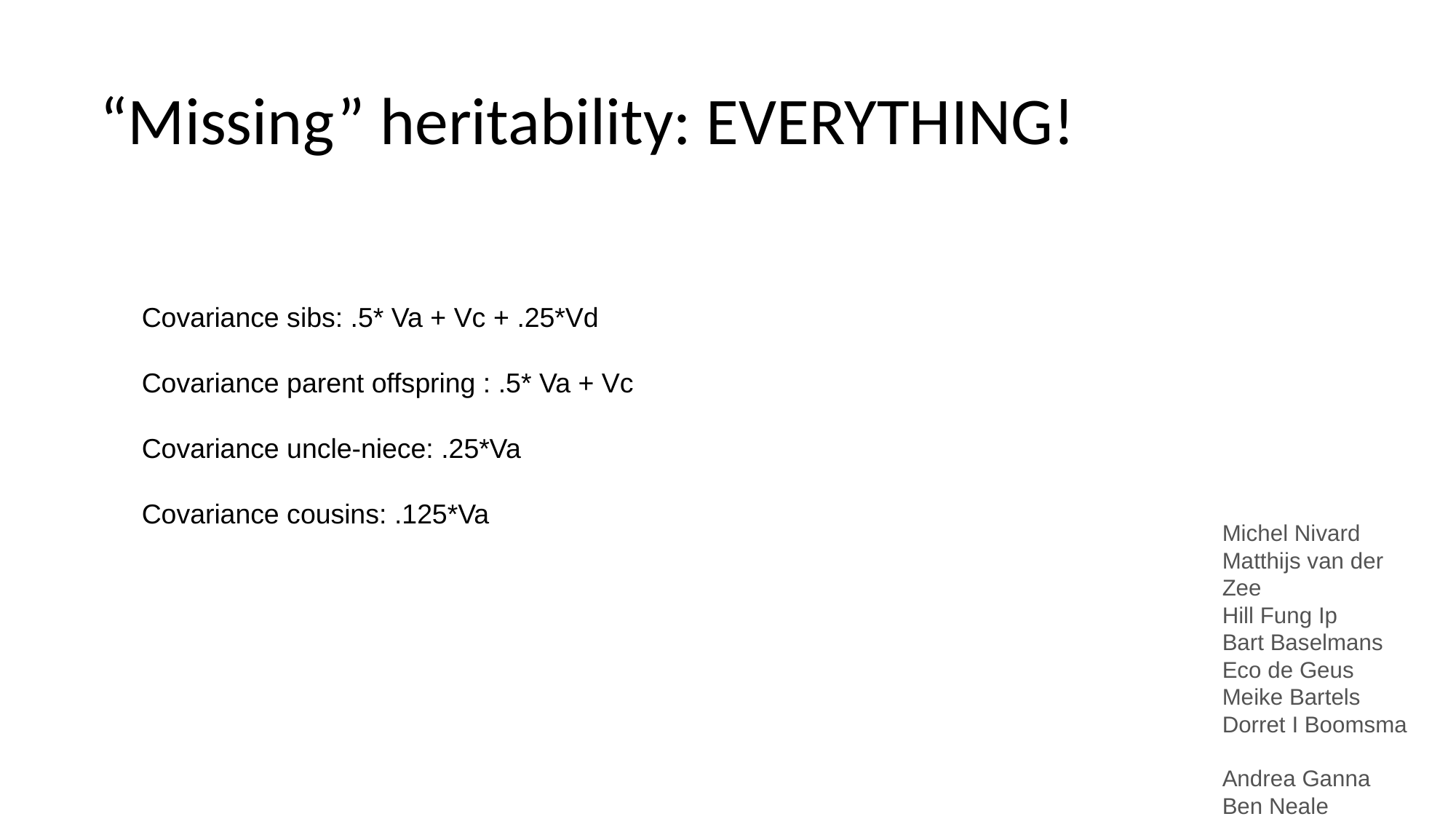

“Missing” heritability: EVERYTHING!
Covariance sibs: .5* Va + Vc + .25*Vd

Covariance parent offspring : .5* Va + Vc

Covariance uncle-niece: .25*Va

Covariance cousins: .125*Va
Michel Nivard
Matthijs van der Zee
Hill Fung Ip
Bart Baselmans
Eco de Geus
Meike Bartels
Dorret I Boomsma

Andrea Ganna
Ben Neale
Raymond Walters